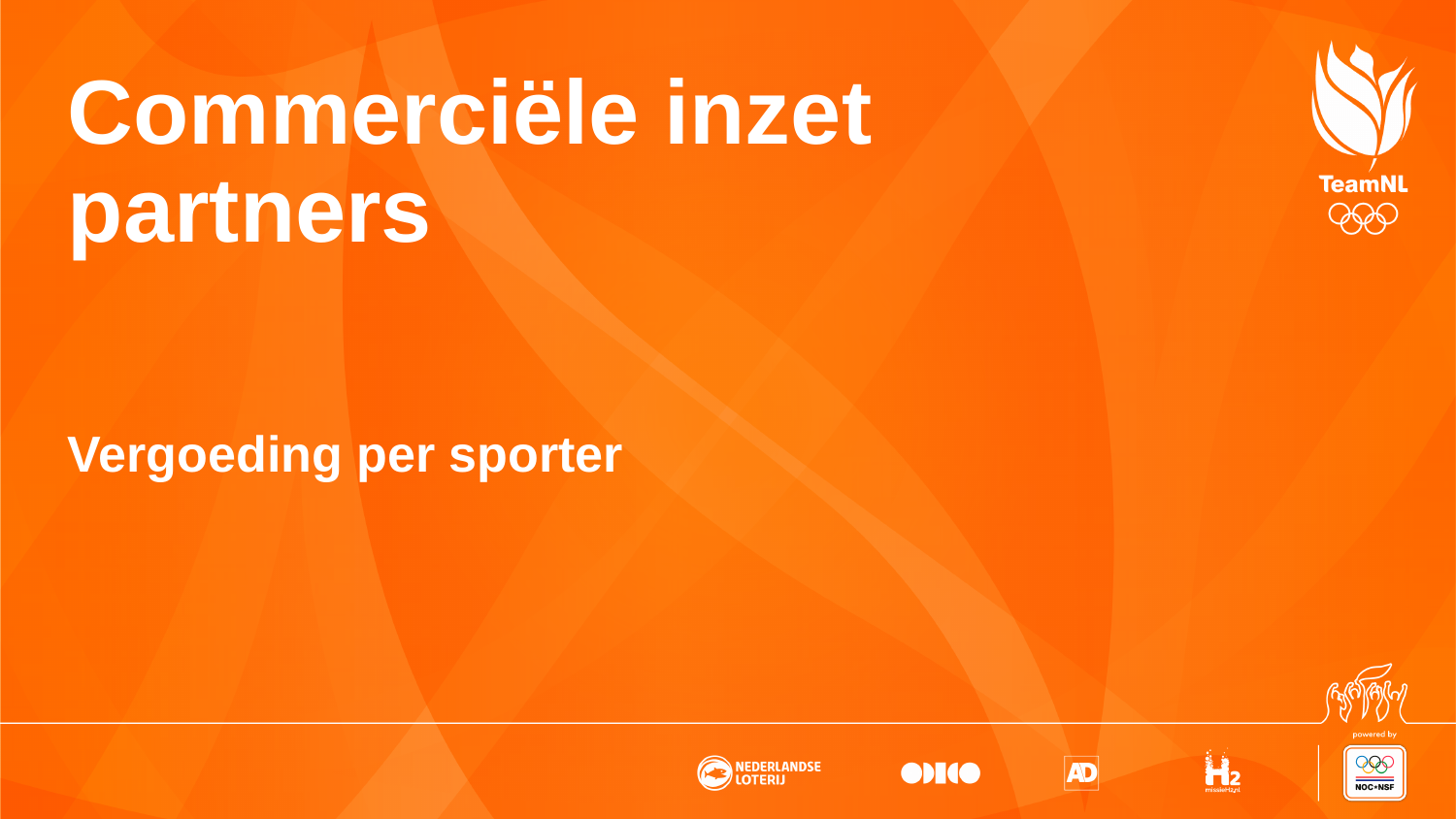

# Commerciële inzet partners
Vergoeding per sporter